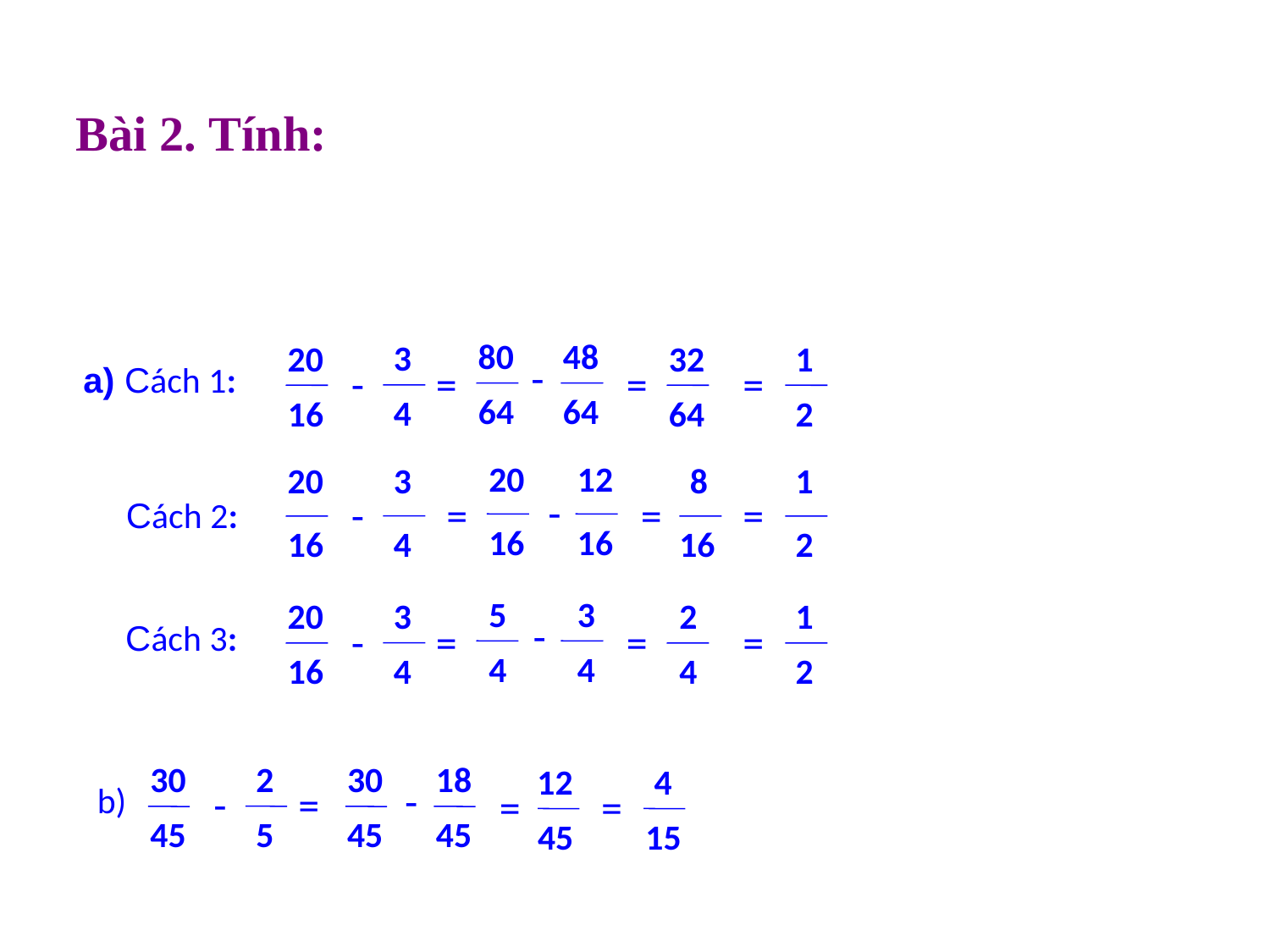

Bài 2. Tính:
80
48
3
20
32
1
-
-
=
=
=
    a) Cách 1:
64

64

4

16

64

2

20
12
3
20
8
1
-
-
=
=
=
 Cách 2:
16

16

4

16

16

2

5
3
3
20
2
1
-
-
=
=
=
    Cách 3:
4

4
4

16

4

2

2
30
30
18
12
4
-
b)
-
=
=
=
5

45

45

45

45

15